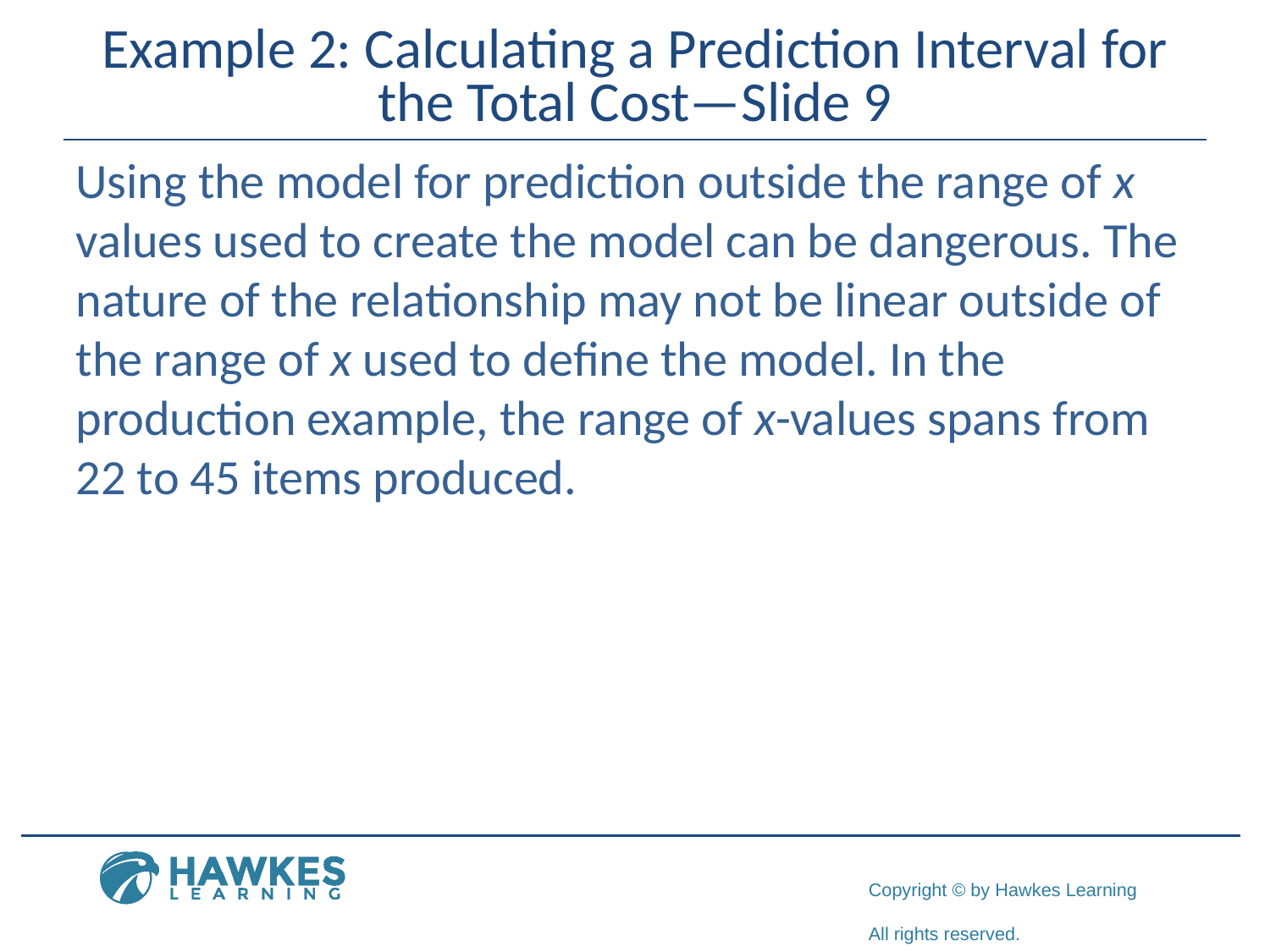

# Example 2: Calculating a Prediction Interval for the Total Cost—Slide 9
Using the model for prediction outside the range of x values used to create the model can be dangerous. The nature of the relationship may not be linear outside of the range of x used to define the model. In the production example, the range of x-values spans from 22 to 45 items produced.